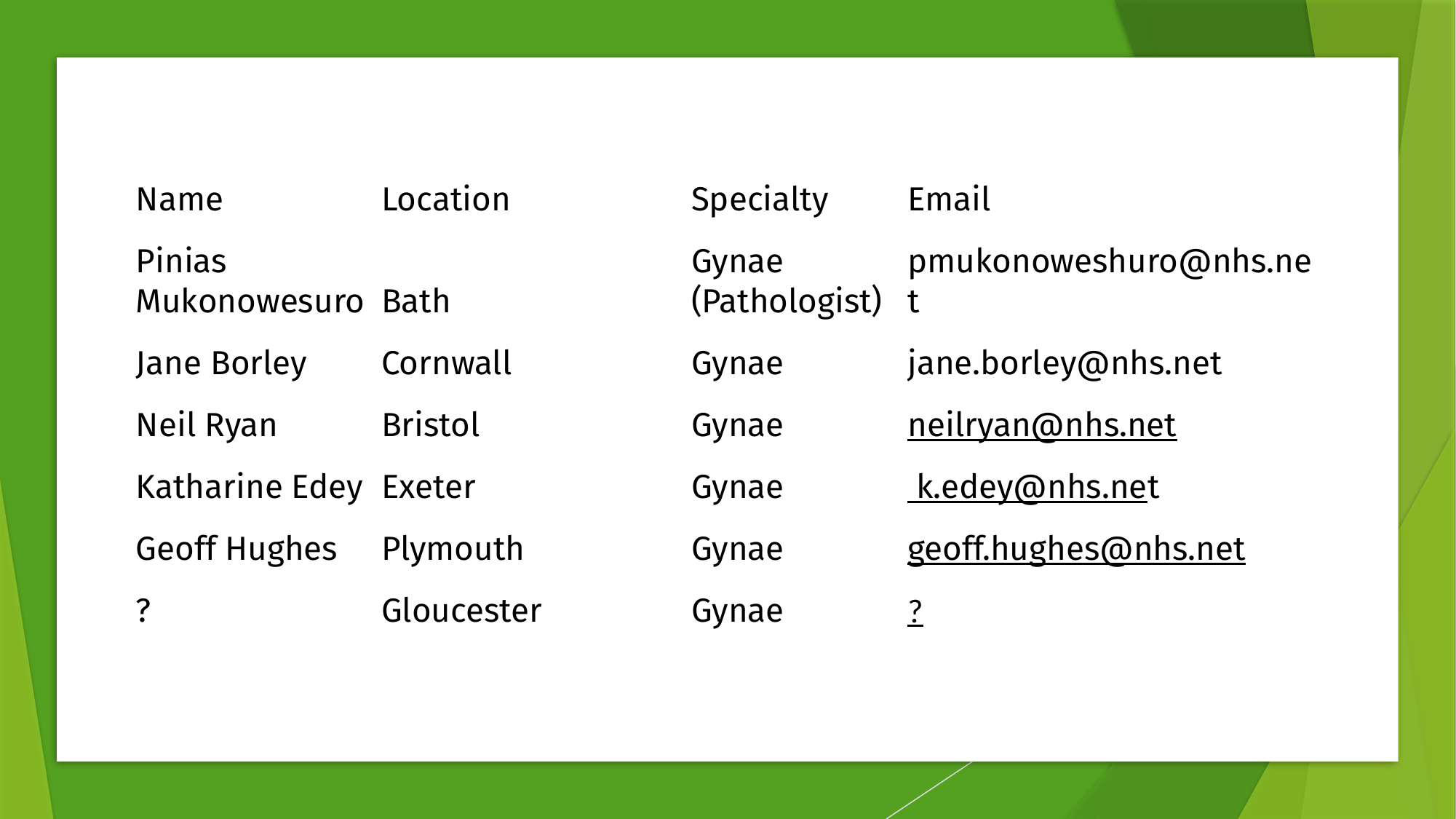

| Name | Location | Specialty | Email |
| --- | --- | --- | --- |
| Pinias Mukonowesuro | Bath | Gynae (Pathologist) | pmukonoweshuro@nhs.net |
| Jane Borley | Cornwall | Gynae | jane.borley@nhs.net |
| Neil Ryan | Bristol | Gynae | neilryan@nhs.net |
| Katharine Edey | Exeter | Gynae | k.edey@nhs.net |
| Geoff Hughes | Plymouth | Gynae | geoff.hughes@nhs.net |
| ? | Gloucester | Gynae | ? |